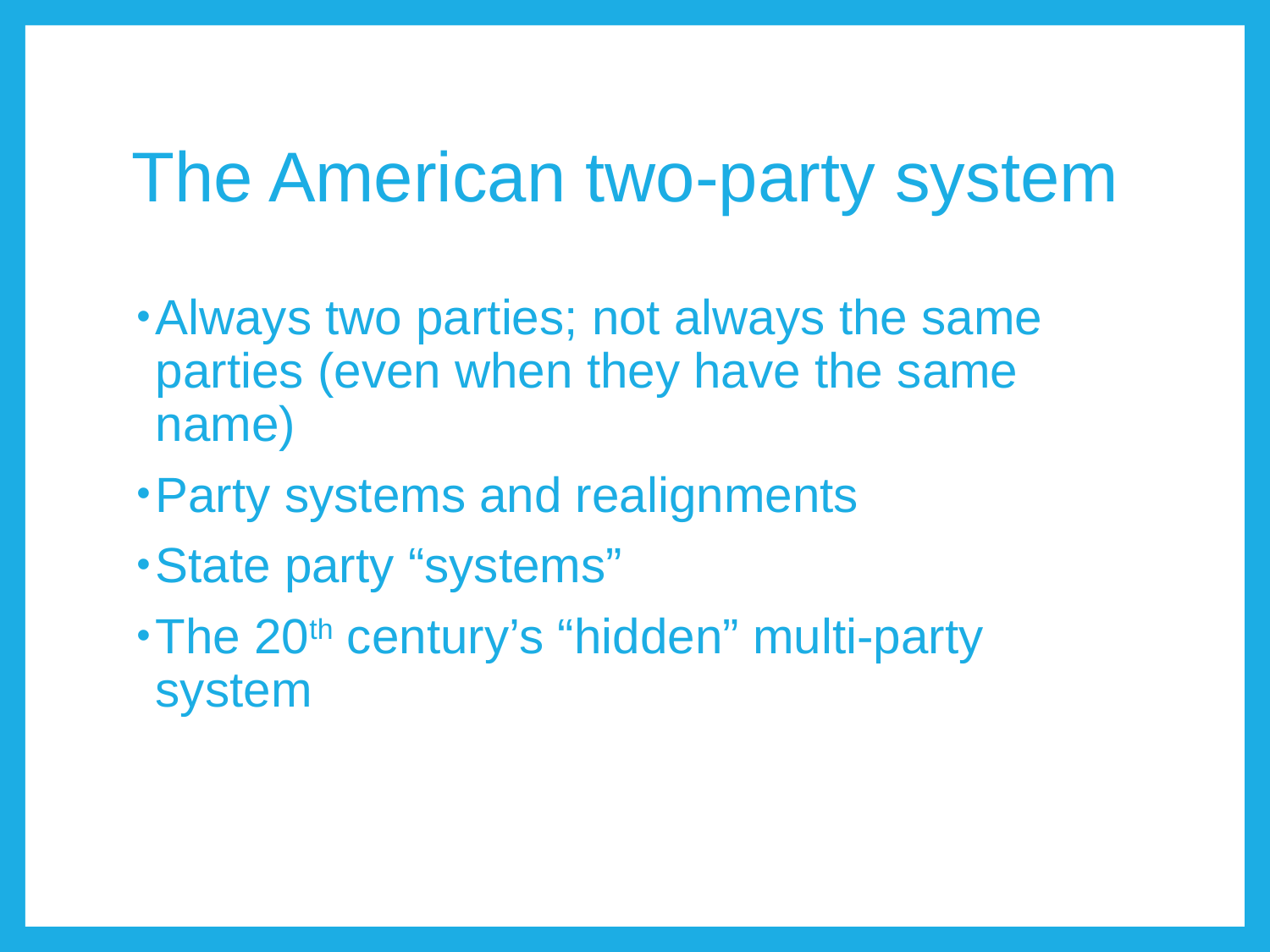

# The American two-party system
Always two parties; not always the same parties (even when they have the same name)
Party systems and realignments
State party “systems”
The 20th century’s “hidden” multi-party system